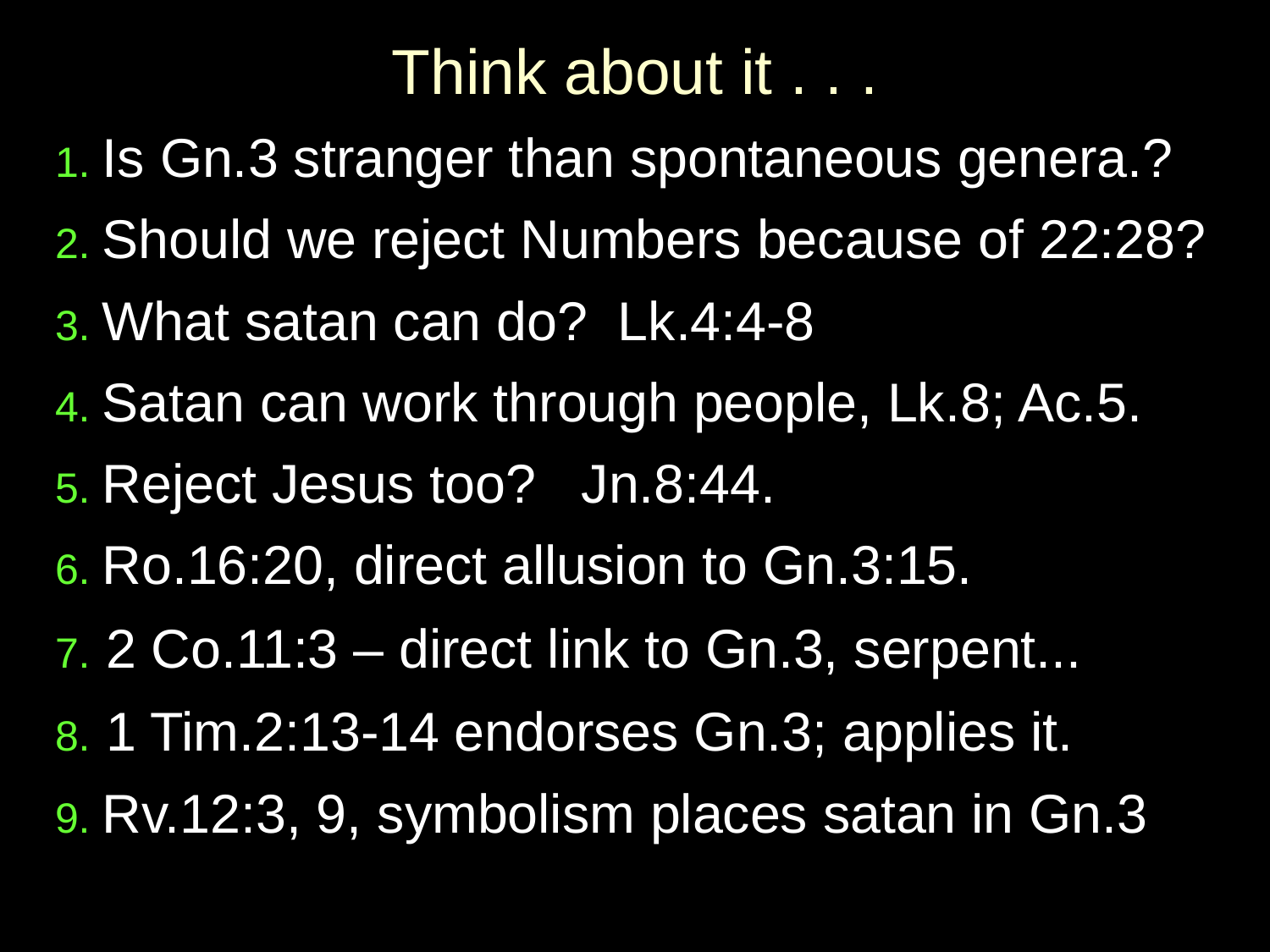

# Think about it . . .
1. Is Gn.3 stranger than spontaneous genera.?
2. Should we reject Numbers because of 22:28?
3. What satan can do?  Lk.4:4-8
4. Satan can work through people, Lk.8; Ac.5.
5. Reject Jesus too?   Jn.8:44.
6. Ro.16:20, direct allusion to Gn.3:15.
7. 2 Co.11:3 – direct link to Gn.3, serpent...
8. 1 Tim.2:13-14 endorses Gn.3; applies it.
9. Rv.12:3, 9, symbolism places satan in Gn.3